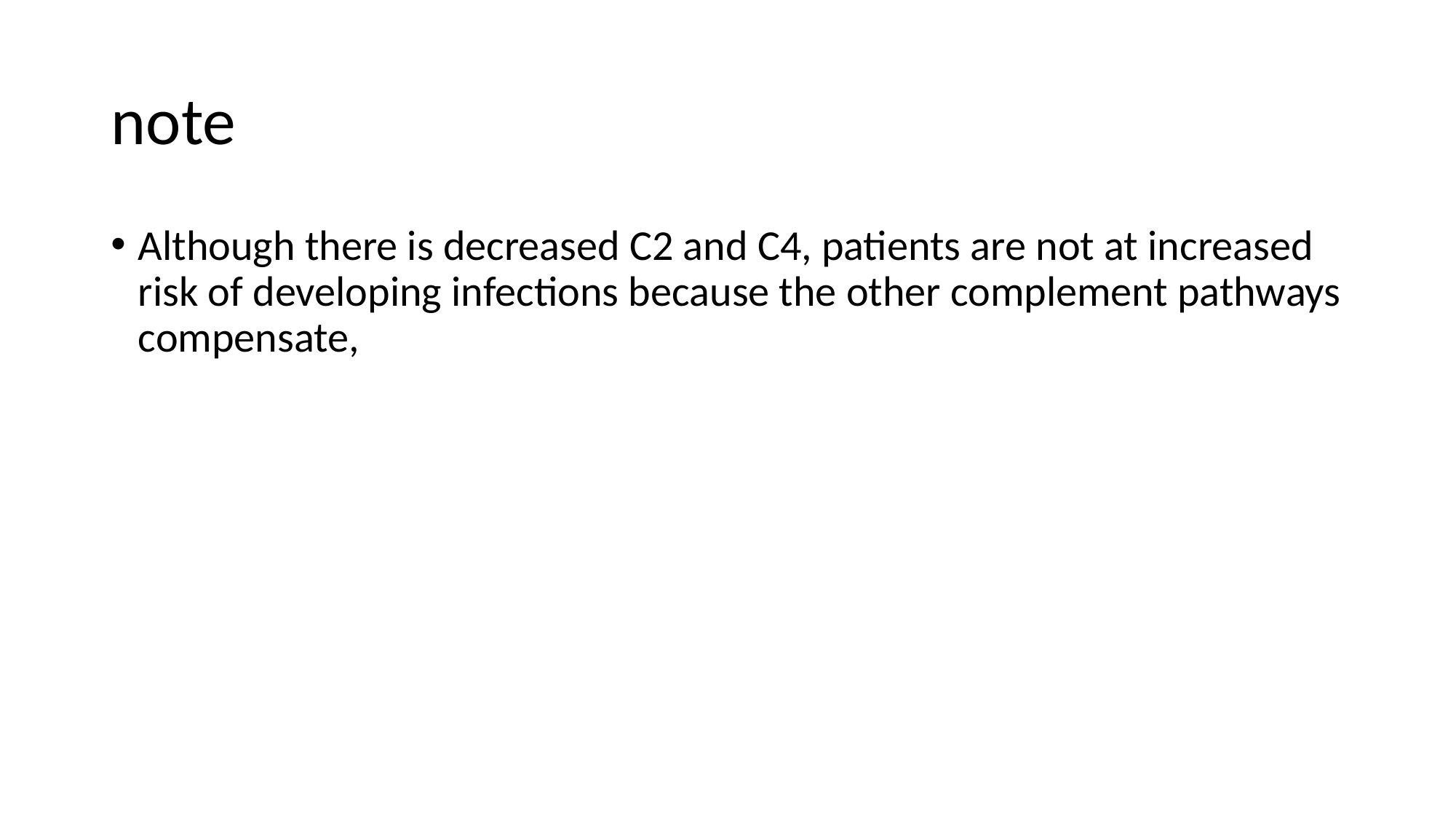

# note
Although there is decreased C2 and C4, patients are not at increased risk of developing infections because the other complement pathways compensate,